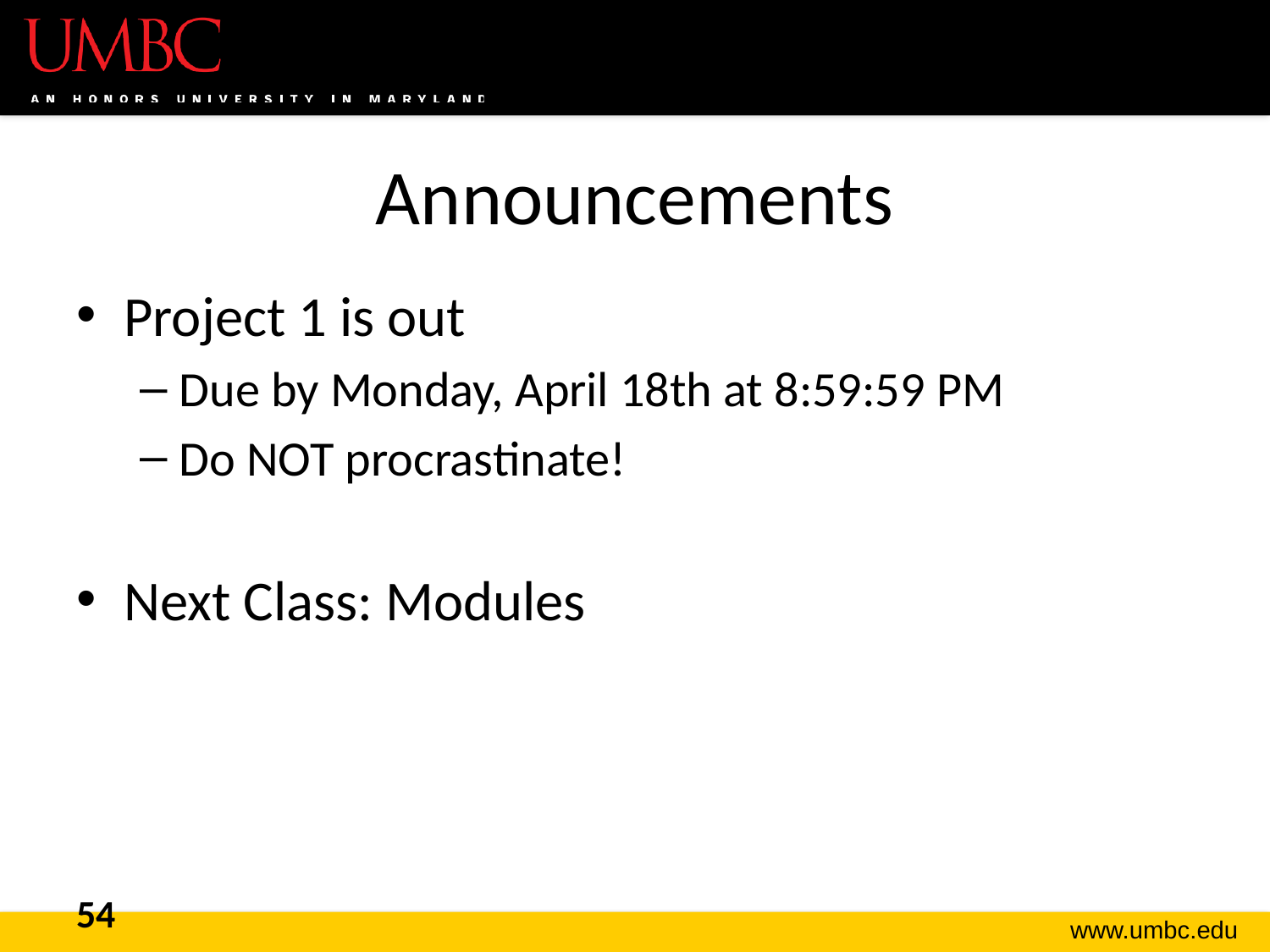

# Announcements
Project 1 is out
Due by Monday, April 18th at 8:59:59 PM
Do NOT procrastinate!

Next Class: Modules
54